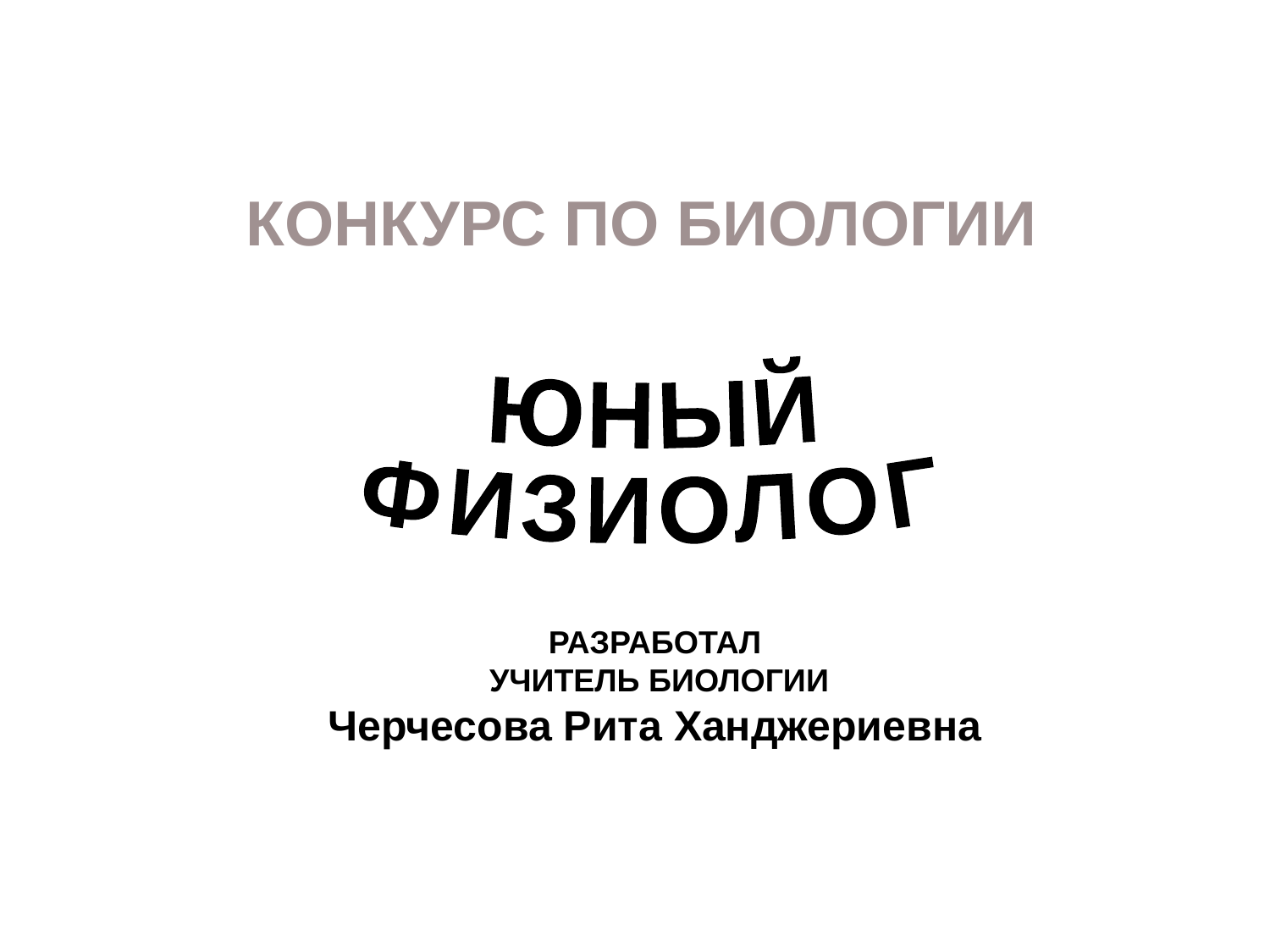

КОНКУРС ПО БИОЛОГИИ
ЮНЫЙ
ФИЗИОЛОГ
РАЗРАБОТАЛ
 УЧИТЕЛЬ БИОЛОГИИ
Черчесова Рита Ханджериевна